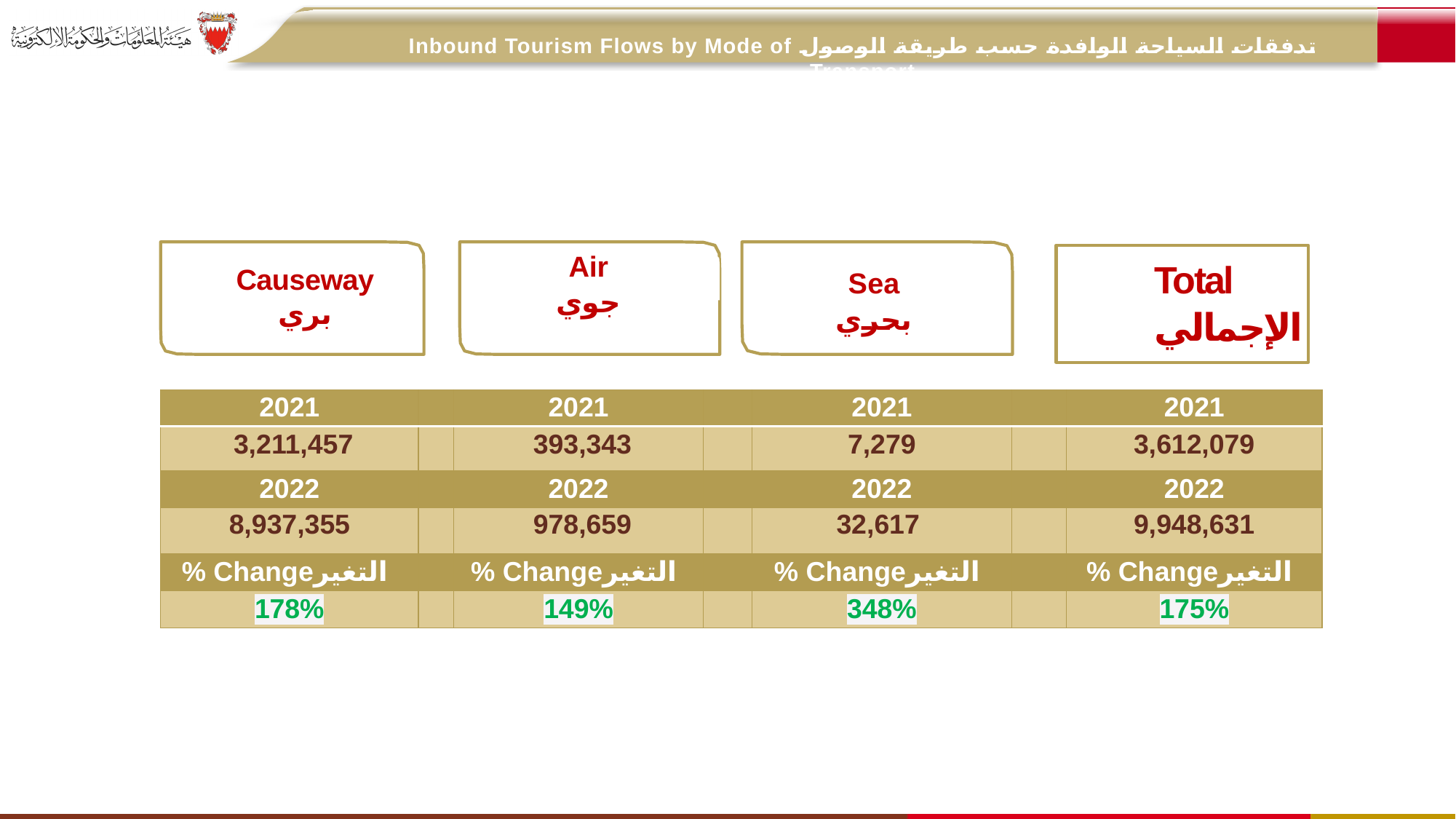

تدفقات السياحة الوافدة حسب طريقة الوصول Inbound Tourism Flows by Mode of Transport
2

Air
جوي

Total
الإجمالي

Causeway
	    بري
Sea
بحري
| 2021 |  | 2021 |  | 2021 |  | 2021 |
| --- | --- | --- | --- | --- | --- | --- |
| 3,211,457 |  | 393,343 |  | 7,279 |  | 3,612,079 |
| 2022 |  | 2022 |  | 2022 |  | 2022 |
| 8,937,355 |  | 978,659 |  | 32,617 |  | 9,948,631 |
| % Changeالتغير |  | % Changeالتغير |  | % Changeالتغير |  | % Changeالتغير |
| 178% |  | 149% |  | 348% |  | 175% |